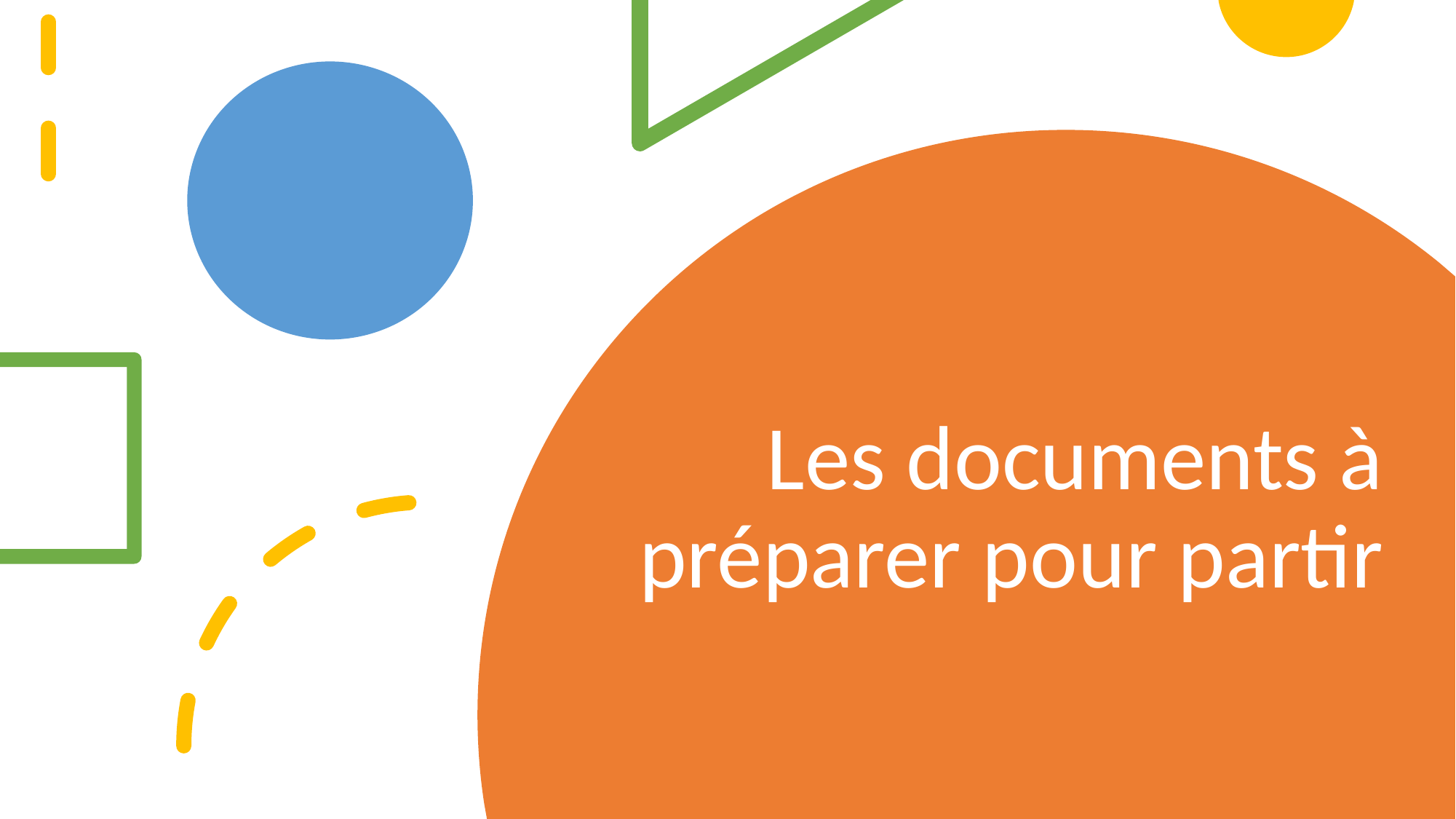

# Les documents à préparer pour partir